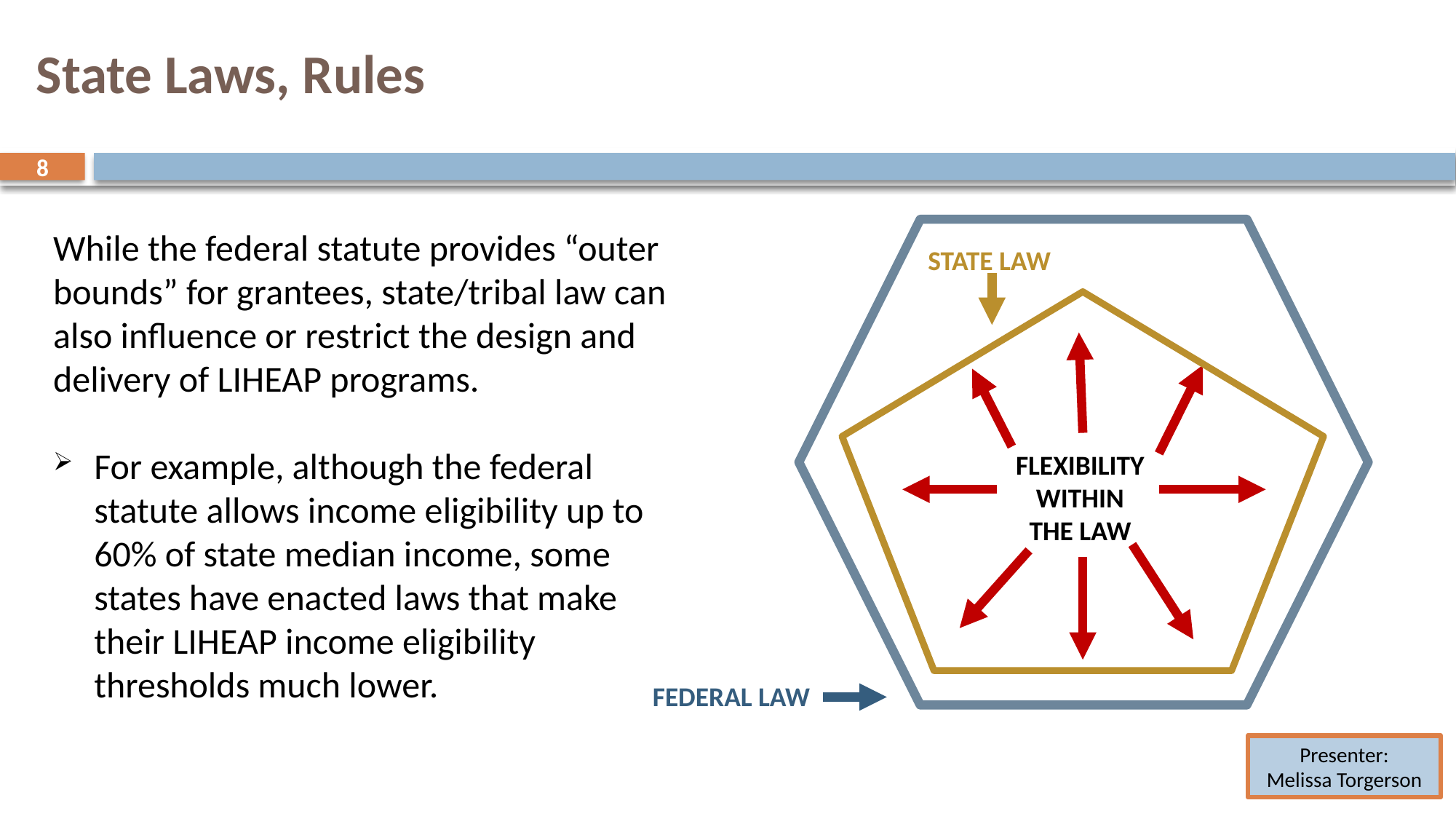

# State Laws, Rules
8
8
While the federal statute provides “outer bounds” for grantees, state/tribal law can also influence or restrict the design and delivery of LIHEAP programs.

For example, although the federal statute allows income eligibility up to 60% of state median income, some states have enacted laws that make  their LIHEAP income eligibility thresholds much lower.

STATE LAW

FLEXIBILITY WITHIN THE LAW
Federal Law
Presenter:
Melissa Torgerson